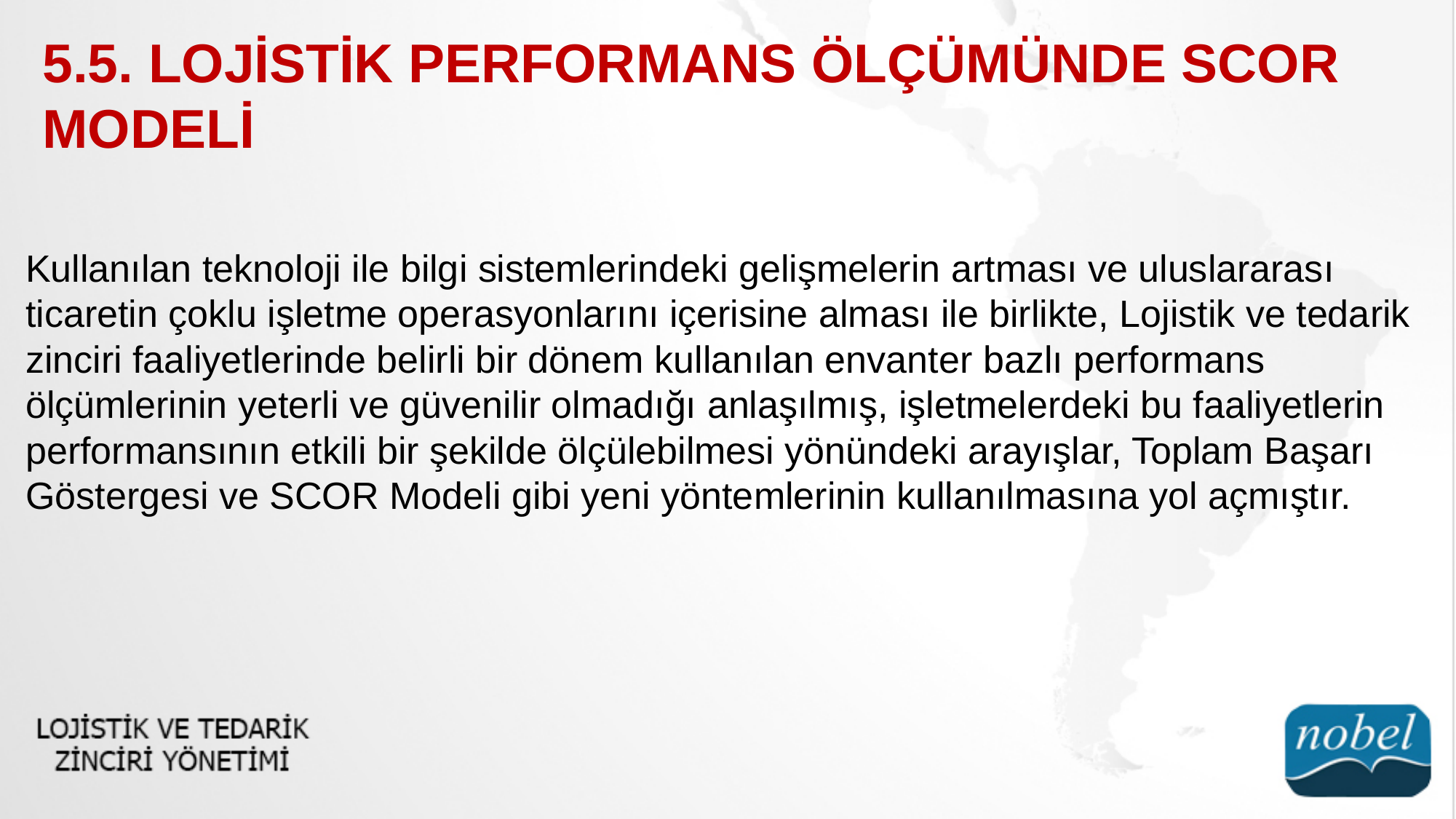

5.5. LOJİSTİK PERFORMANS ÖLÇÜMÜNDE SCOR MODELİ
Kullanılan teknoloji ile bilgi sistemlerindeki gelişmelerin artması ve uluslararası ticaretin çoklu işletme operasyonlarını içerisine alması ile birlikte, Lojistik ve tedarik zinciri faaliyetlerinde belirli bir dönem kullanılan envanter bazlı performans
ölçümlerinin yeterli ve güvenilir olmadığı anlaşılmış, işletmelerdeki bu faaliyetlerin performansının etkili bir şekilde ölçülebilmesi yönündeki arayışlar, Toplam Başarı Göstergesi ve SCOR Modeli gibi yeni yöntemlerinin kullanılmasına yol açmıştır.